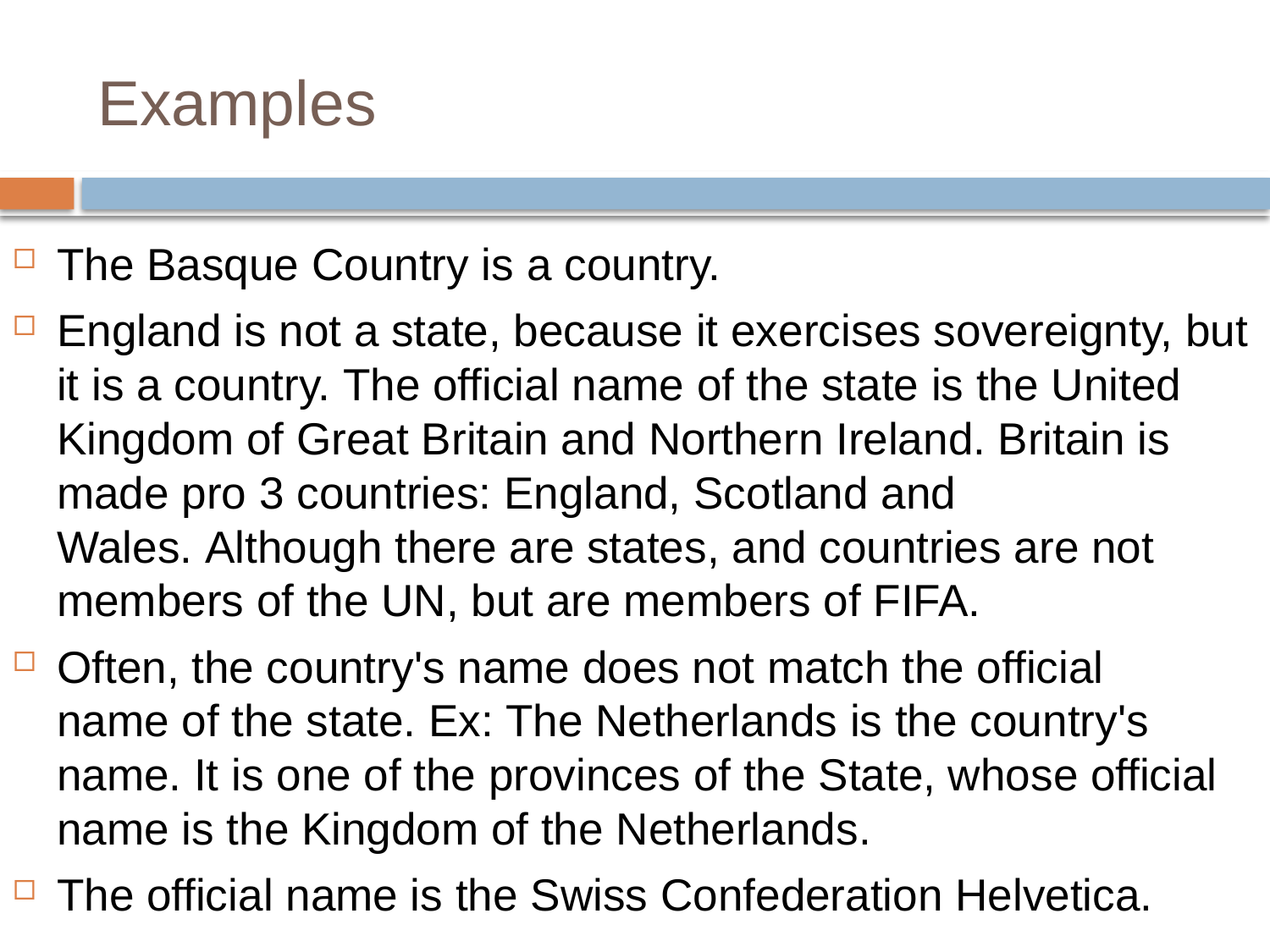

# Examples
The Basque Country is a country.
England is not a state, because it exercises sovereignty, but it is a country. The official name of the state is the United Kingdom of Great Britain and Northern Ireland. Britain is made pro 3 countries: England, Scotland and Wales. Although there are states, and countries are not members of the UN, but are members of FIFA.
Often, the country's name does not match the official name of the state. Ex: The Netherlands is the country's name. It is one of the provinces of the State, whose official name is the Kingdom of the Netherlands.
The official name is the Swiss Confederation Helvetica.